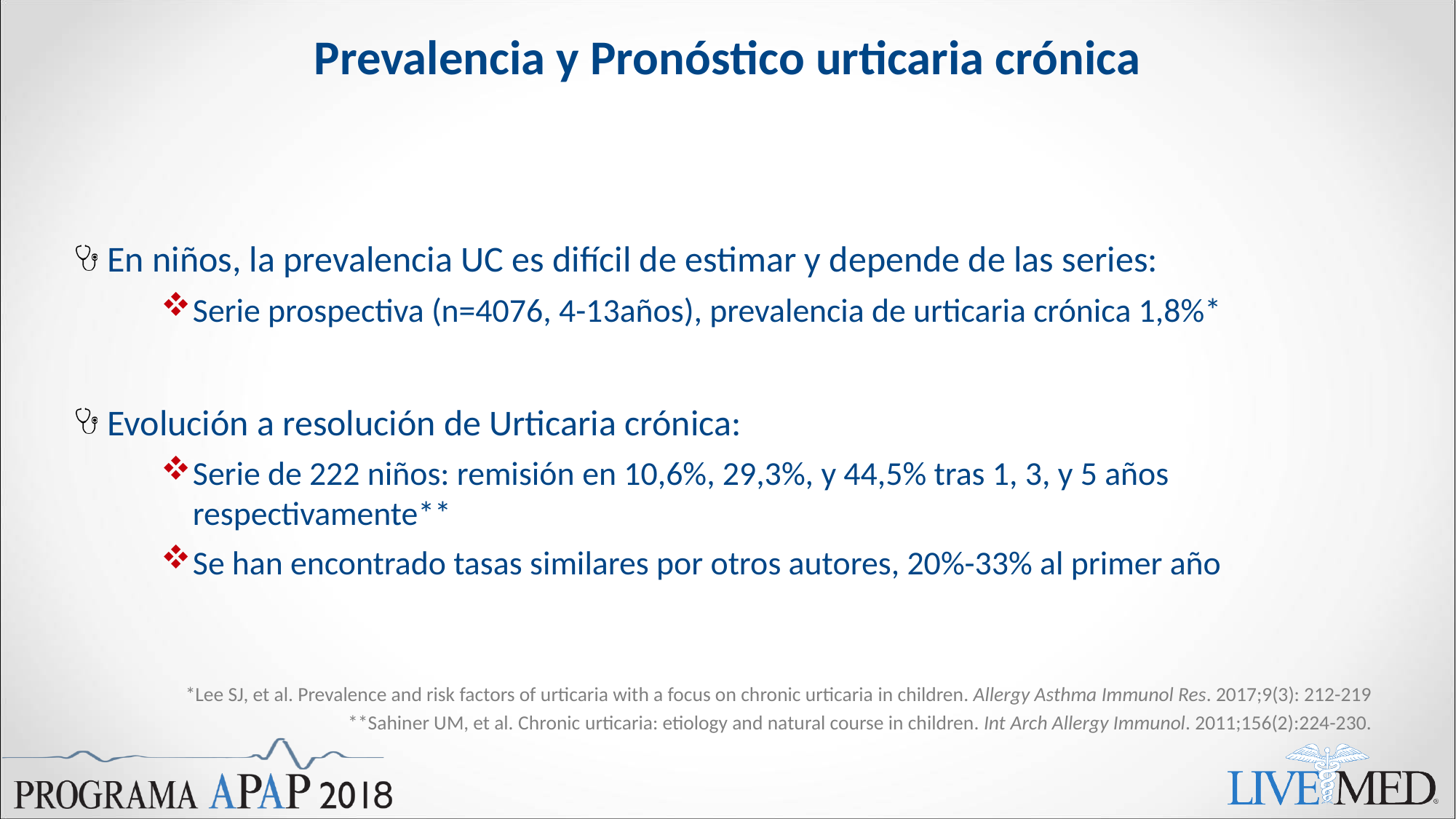

# Prevalencia y Pronóstico urticaria crónica
En niños, la prevalencia UC es difícil de estimar y depende de las series:
Serie prospectiva (n=4076, 4-13años), prevalencia de urticaria crónica 1,8%*

Evolución a resolución de Urticaria crónica:
Serie de 222 niños: remisión en 10,6%, 29,3%, y 44,5% tras 1, 3, y 5 años respectivamente**
Se han encontrado tasas similares por otros autores, 20%-33% al primer año

*Lee SJ, et al. Prevalence and risk factors of urticaria with a focus on chronic urticaria in children. Allergy Asthma Immunol Res. 2017;9(3): 212-219
**Sahiner UM, et al. Chronic urticaria: etiology and natural course in children. Int Arch Allergy Immunol. 2011;156(2):224-230.